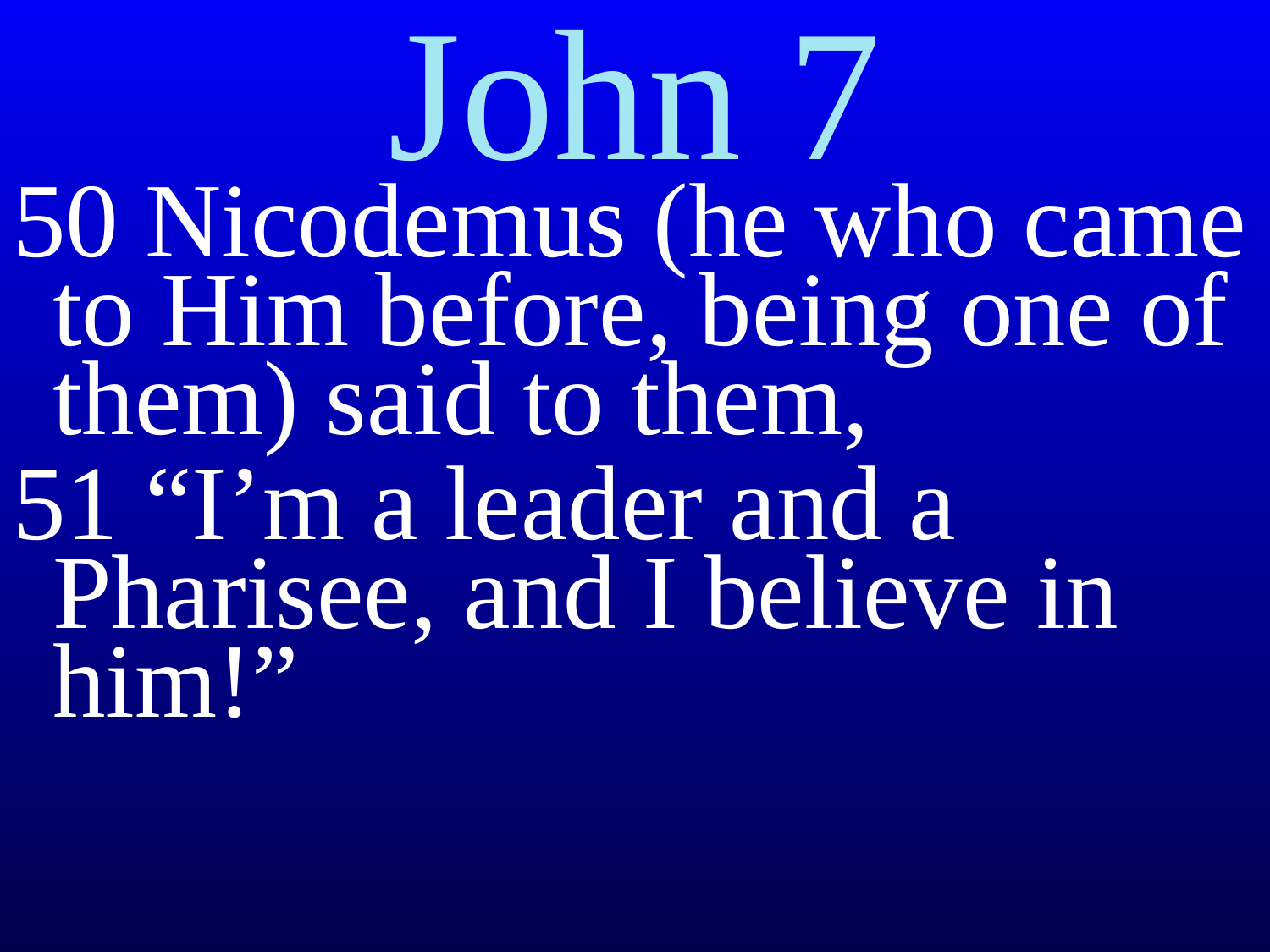

# John 7
50 Nicodemus (he who came to Him before, being one of them) said to them,
51 “I’m a leader and a Pharisee, and I believe in him!”